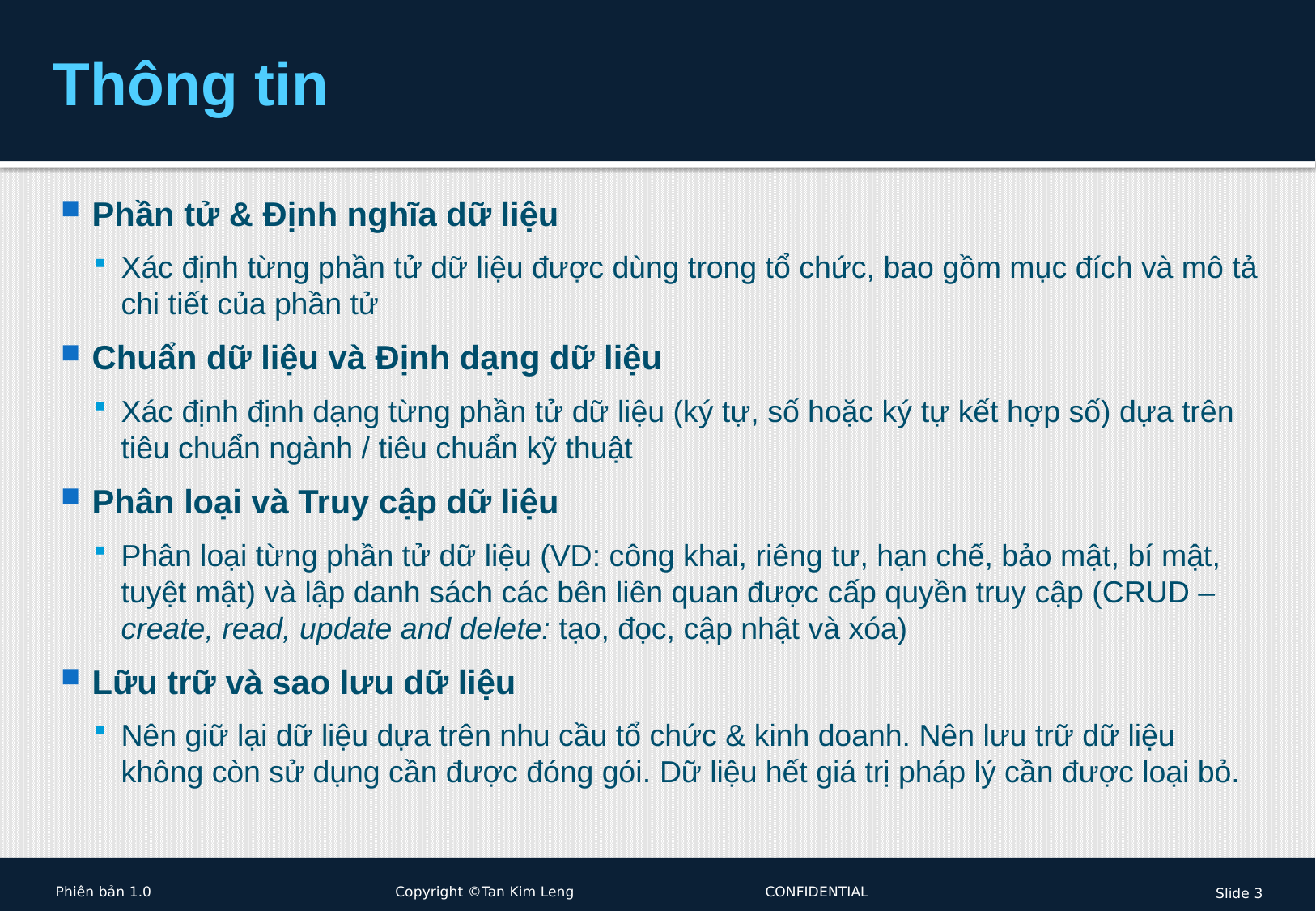

# Thông tin
Phần tử & Định nghĩa dữ liệu
Xác định từng phần tử dữ liệu được dùng trong tổ chức, bao gồm mục đích và mô tả chi tiết của phần tử
Chuẩn dữ liệu và Định dạng dữ liệu
Xác định định dạng từng phần tử dữ liệu (ký tự, số hoặc ký tự kết hợp số) dựa trên tiêu chuẩn ngành / tiêu chuẩn kỹ thuật
Phân loại và Truy cập dữ liệu
Phân loại từng phần tử dữ liệu (VD: công khai, riêng tư, hạn chế, bảo mật, bí mật, tuyệt mật) và lập danh sách các bên liên quan được cấp quyền truy cập (CRUD –create, read, update and delete: tạo, đọc, cập nhật và xóa)
Lữu trữ và sao lưu dữ liệu
Nên giữ lại dữ liệu dựa trên nhu cầu tổ chức & kinh doanh. Nên lưu trữ dữ liệu không còn sử dụng cần được đóng gói. Dữ liệu hết giá trị pháp lý cần được loại bỏ.

Phiên bản 1.0
Copyright ©Tan Kim Leng                                           CONFIDENTIAL
Slide 3